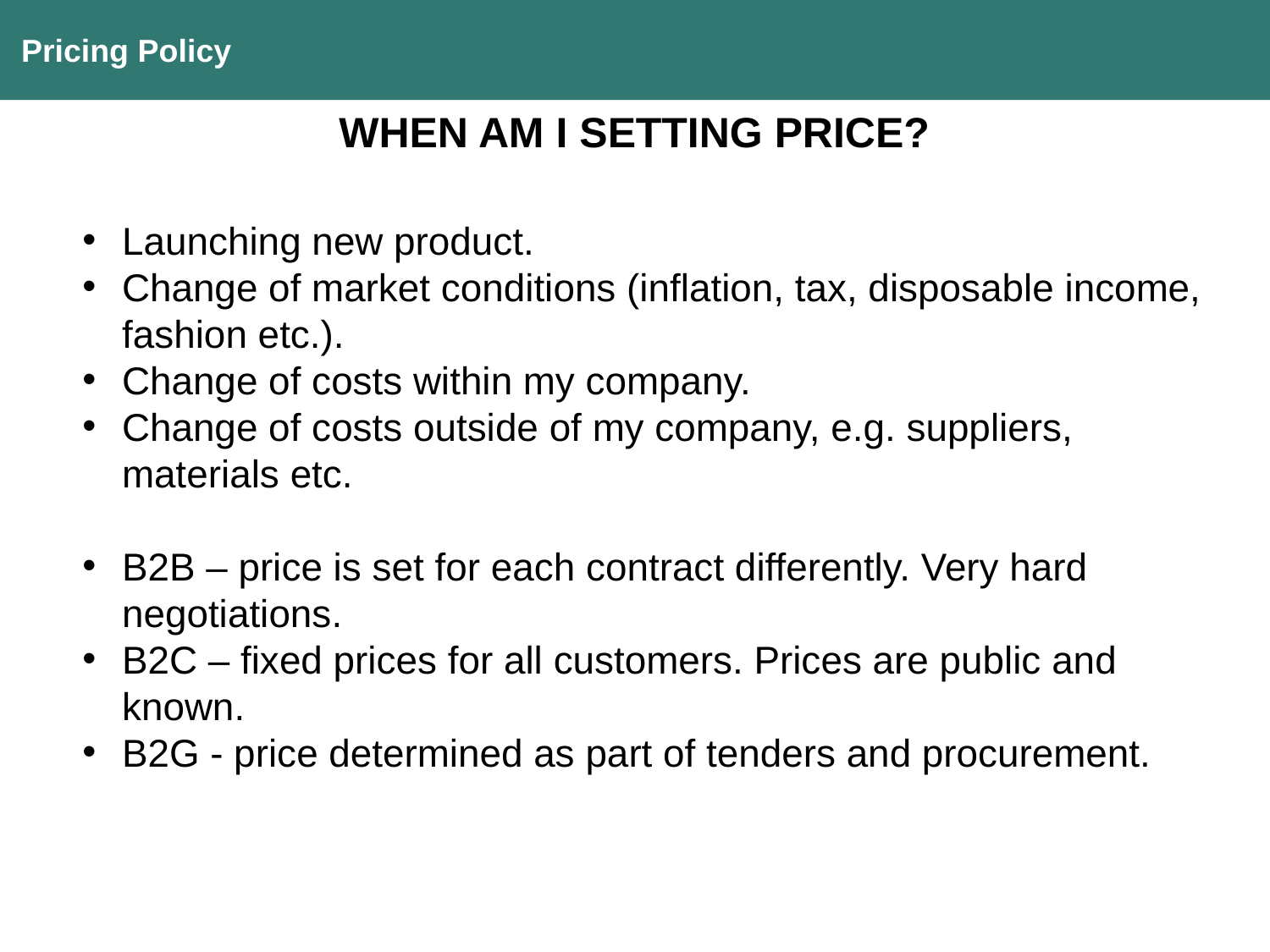

Pricing Policy
WHEN AM I SETTING PRICE?
Launching new product.
Change of market conditions (inflation, tax, disposable income, fashion etc.).
Change of costs within my company.
Change of costs outside of my company, e.g. suppliers, materials etc.

B2B – price is set for each contract differently. Very hard negotiations.
B2C – fixed prices for all customers. Prices are public and known.
B2G - price determined as part of tenders and procurement.